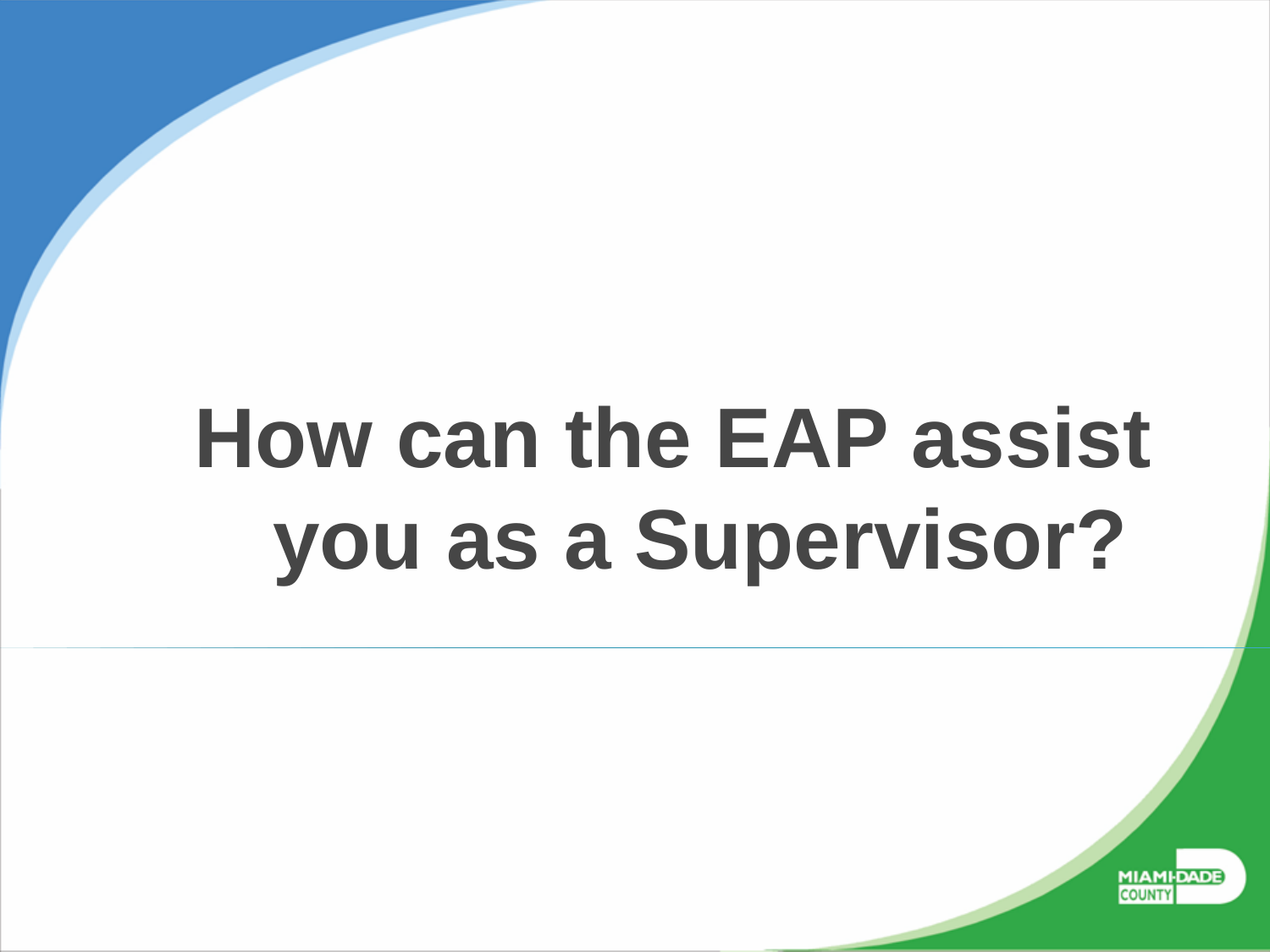

# How can the EAP assist you as a Supervisor?